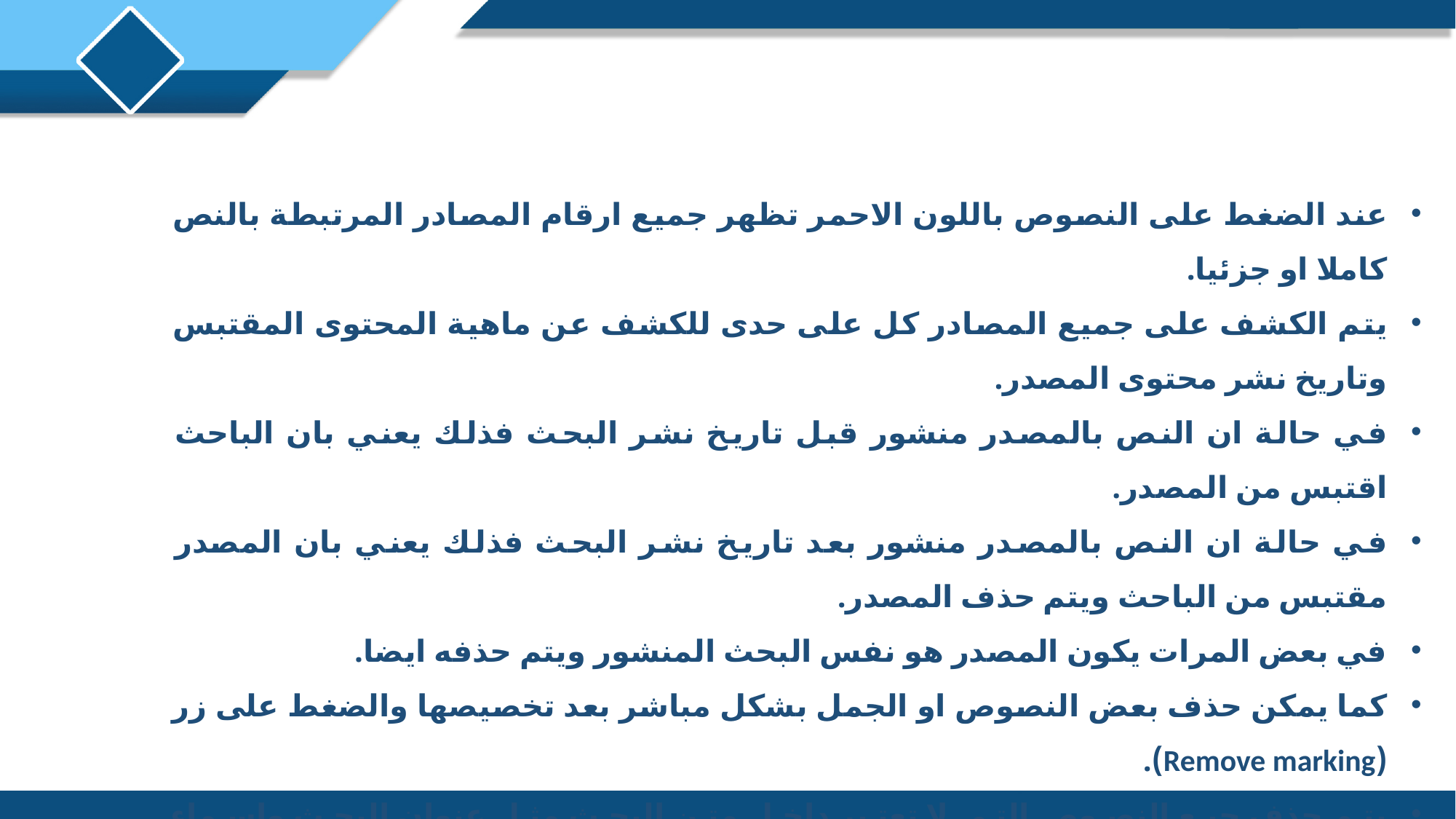

عند الضغط على النصوص باللون الاحمر تظهر جميع ارقام المصادر المرتبطة بالنص كاملا او جزئيا.
يتم الكشف على جميع المصادر كل على حدى للكشف عن ماهية المحتوى المقتبس وتاريخ نشر محتوى المصدر.
في حالة ان النص بالمصدر منشور قبل تاريخ نشر البحث فذلك يعني بان الباحث اقتبس من المصدر.
في حالة ان النص بالمصدر منشور بعد تاريخ نشر البحث فذلك يعني بان المصدر مقتبس من الباحث ويتم حذف المصدر.
في بعض المرات يكون المصدر هو نفس البحث المنشور ويتم حذفه ايضا.
كما يمكن حذف بعض النصوص او الجمل بشكل مباشر بعد تخصيصها والضغط على زر (Remove marking).
يتم حذف جيع النصوص التي لا تعتبر داخل متن البحث مثل عنوان البحث واسماء المولفين وانتماءهم وقائمة المراجع في نهاية البحث، والنصوص التي تبين بيانات المجلة والتي تظهر ضمن قالب المجلة.

بعد الانتهاء من فحص البحث والوصول للنسبة النهائية، يتم الضغط على زر الحفظ ومن ثم تحميل نسخة من التقرير للحفظ في جهاز الحاسب الخاص.